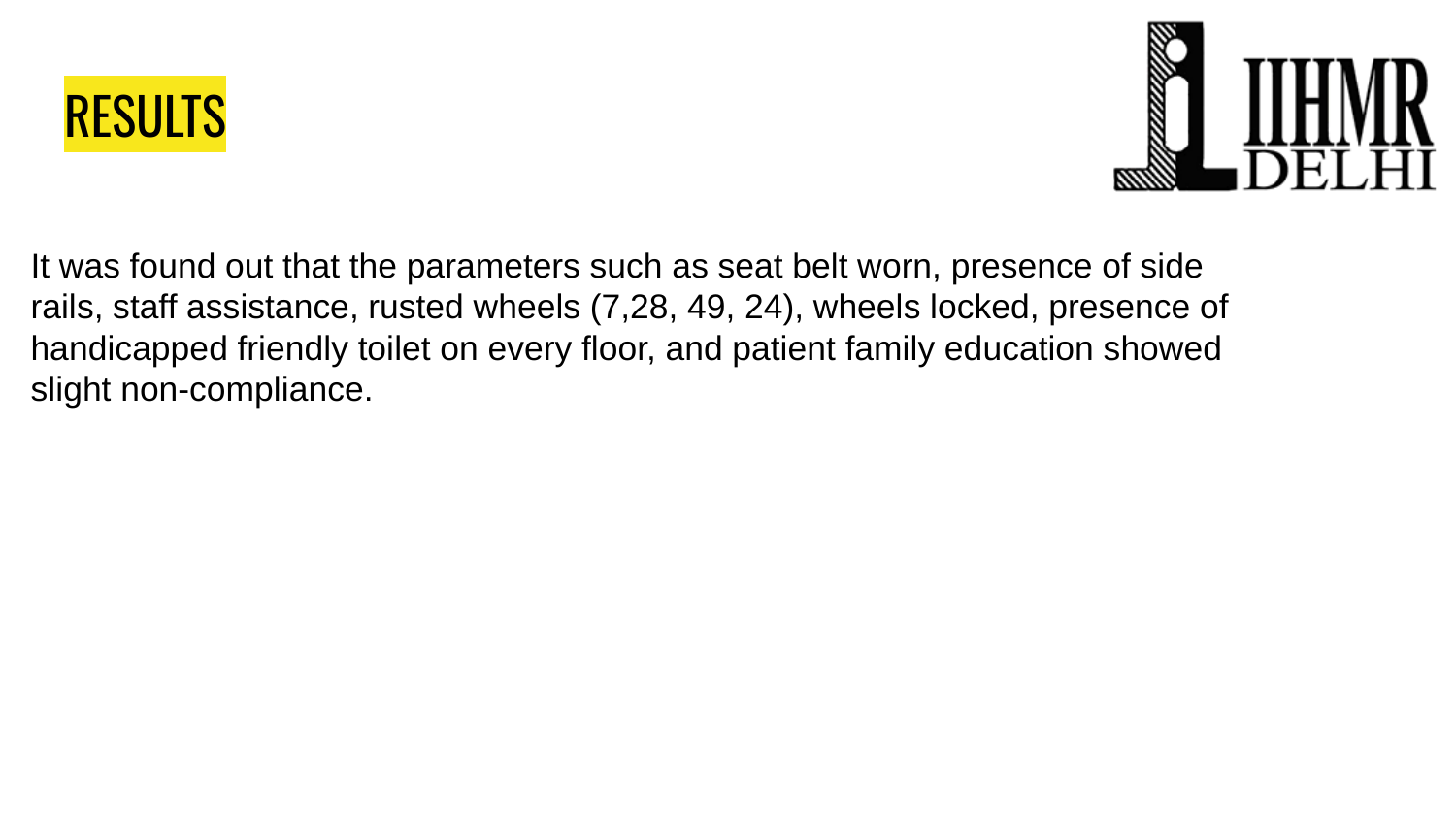

# RESULTS
It was found out that the parameters such as seat belt worn, presence of side rails, staff assistance, rusted wheels (7,28, 49, 24), wheels locked, presence of handicapped friendly toilet on every floor, and patient family education showed slight non-compliance.